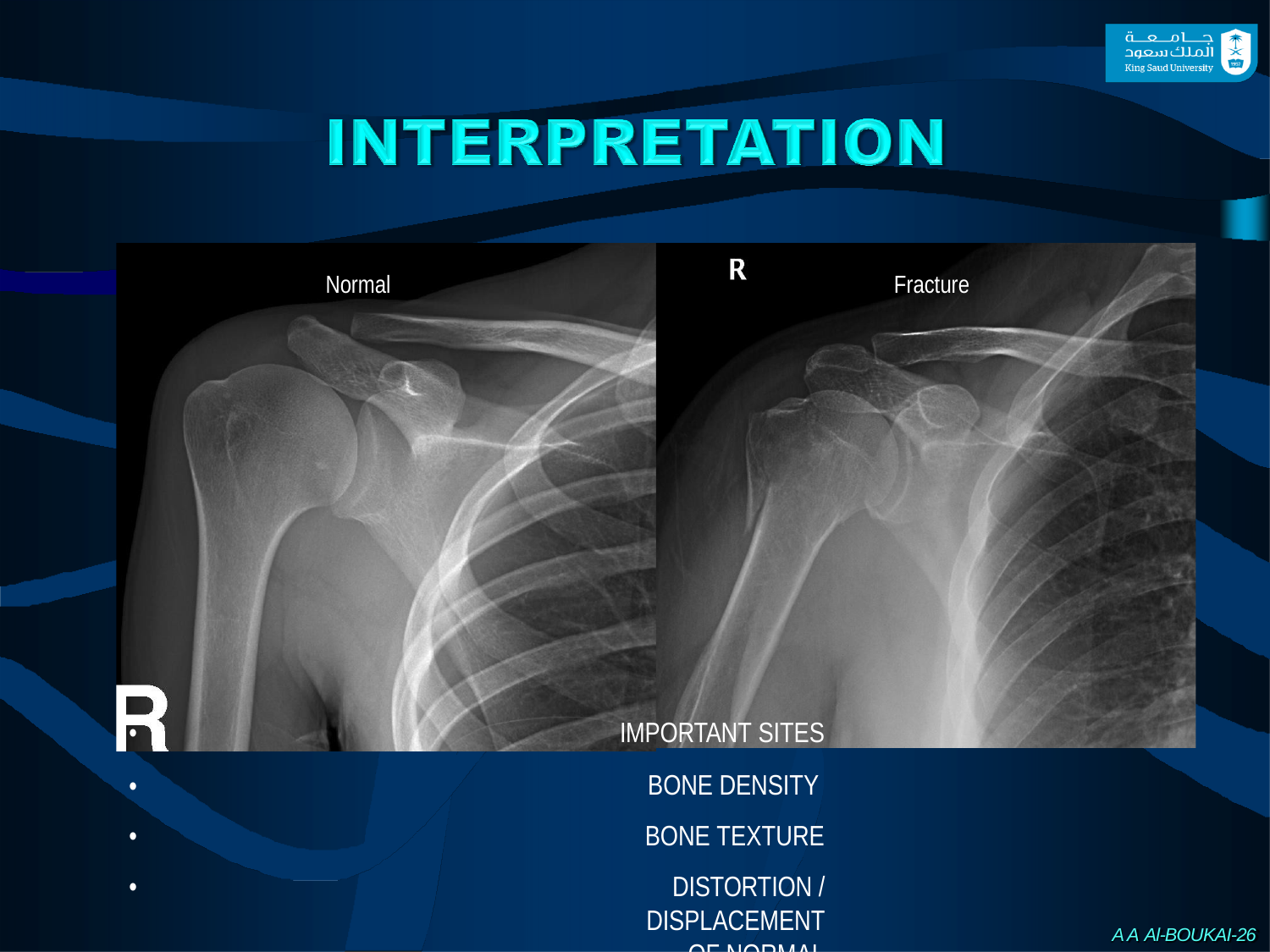

Normal
Fracture
•
•
•
•
IMPORTANT SITES
BONE DENSITY  BONE TEXTURE
DISTORTION / DISPLACEMENT OF NORMAL STRUCTURES

A A Al-BOUKAI-26